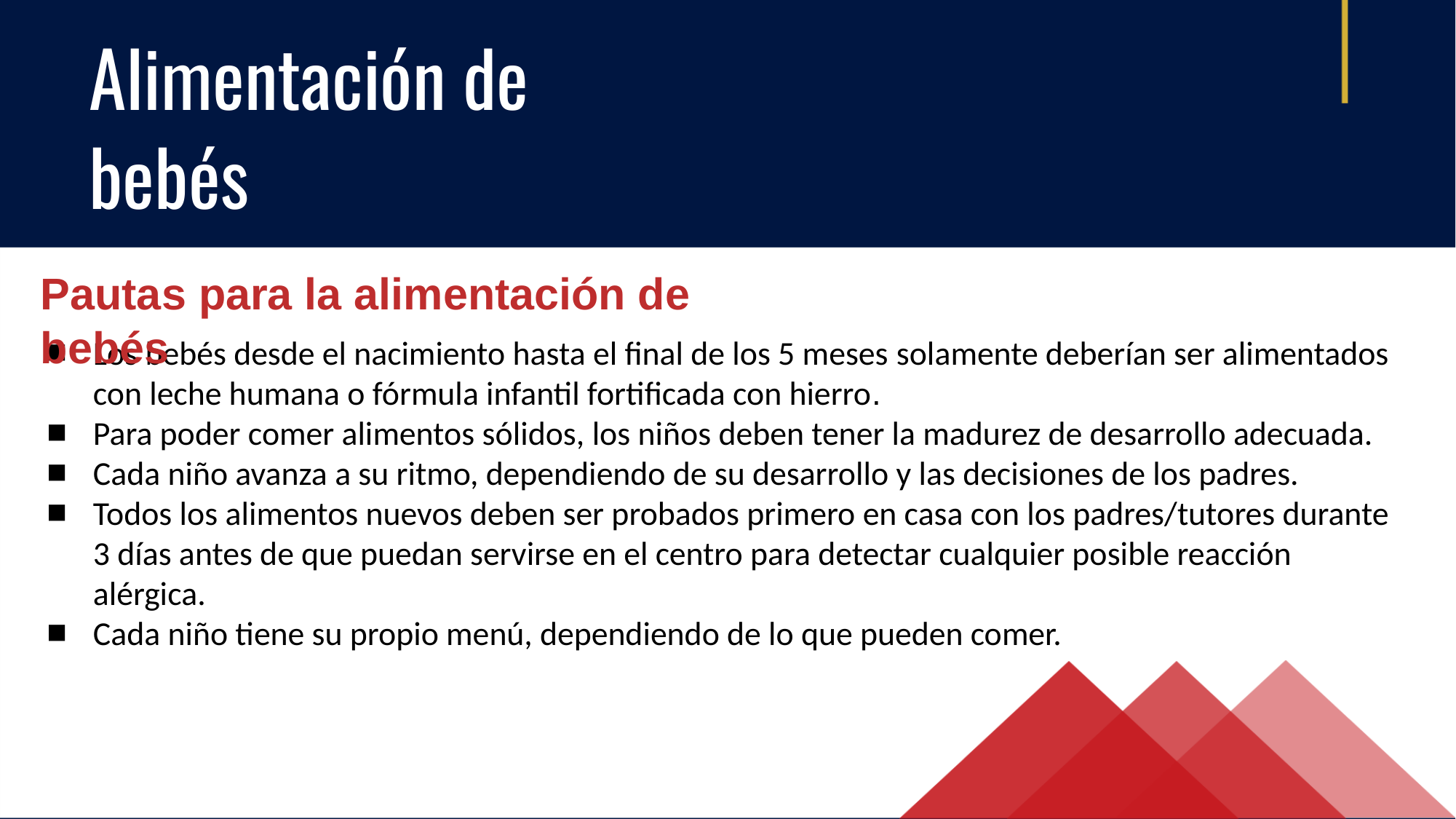

Alimentación de bebés
Pautas para la alimentación de bebés
Los bebés desde el nacimiento hasta el final de los 5 meses solamente deberían ser alimentados con leche humana o fórmula infantil fortificada con hierro.
Para poder comer alimentos sólidos, los niños deben tener la madurez de desarrollo adecuada.
Cada niño avanza a su ritmo, dependiendo de su desarrollo y las decisiones de los padres.
Todos los alimentos nuevos deben ser probados primero en casa con los padres/tutores durante 3 días antes de que puedan servirse en el centro para detectar cualquier posible reacción alérgica.
Cada niño tiene su propio menú, dependiendo de lo que pueden comer.